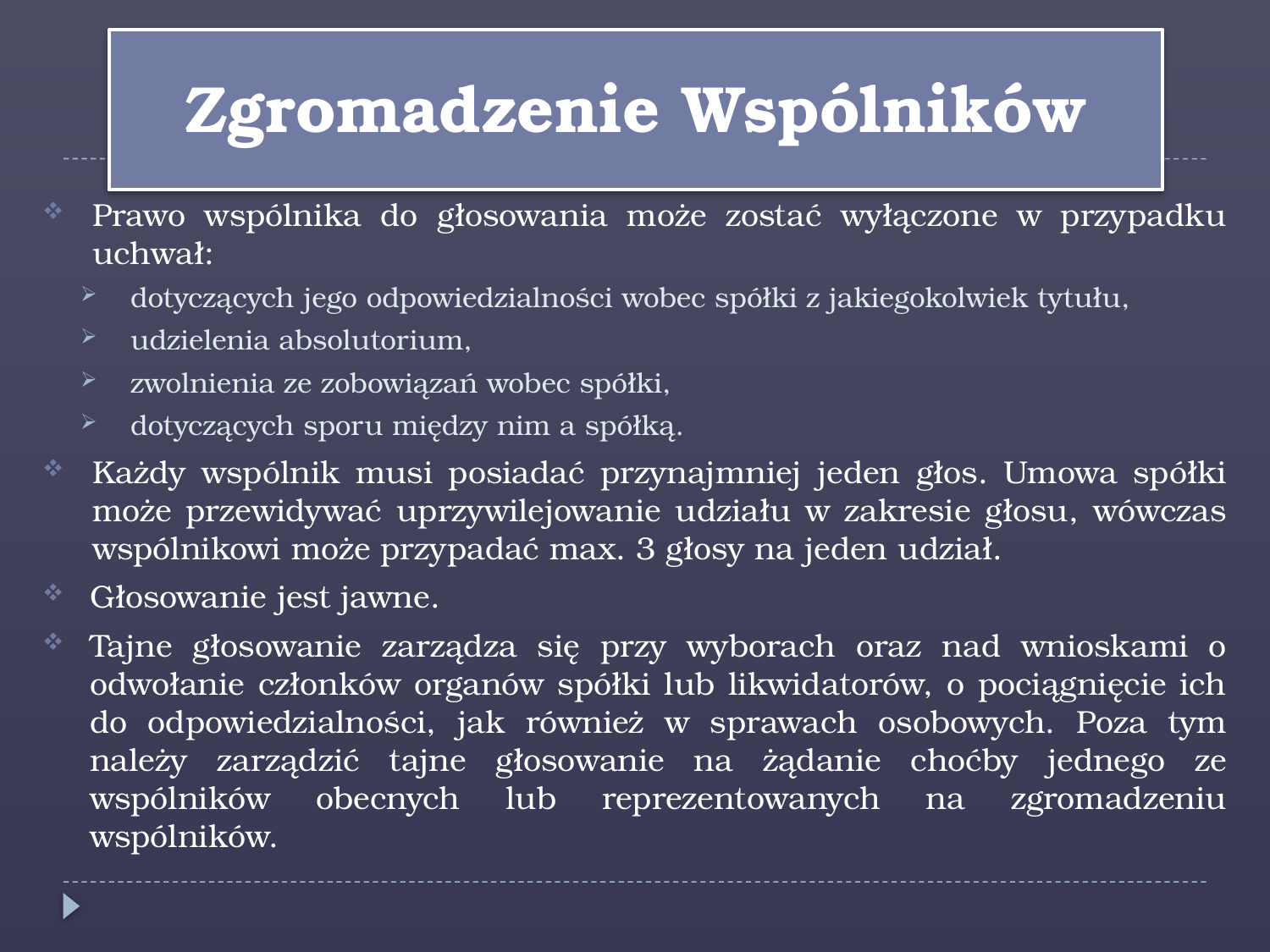

Zgromadzenie Wspólników
Prawo wspólnika do głosowania może zostać wyłączone w przypadku uchwał:
dotyczących jego odpowiedzialności wobec spółki z jakiegokolwiek tytułu,
udzielenia absolutorium,
zwolnienia ze zobowiązań wobec spółki,
dotyczących sporu między nim a spółką.
Każdy wspólnik musi posiadać przynajmniej jeden głos. Umowa spółki może przewidywać uprzywilejowanie udziału w zakresie głosu, wówczas wspólnikowi może przypadać max. 3 głosy na jeden udział.
Głosowanie jest jawne.
Tajne głosowanie zarządza się przy wyborach oraz nad wnioskami o odwołanie członków organów spółki lub likwidatorów, o pociągnięcie ich do odpowiedzialności, jak również w sprawach osobowych. Poza tym należy zarządzić tajne głosowanie na żądanie choćby jednego ze wspólników obecnych lub reprezentowanych na zgromadzeniu wspólników.